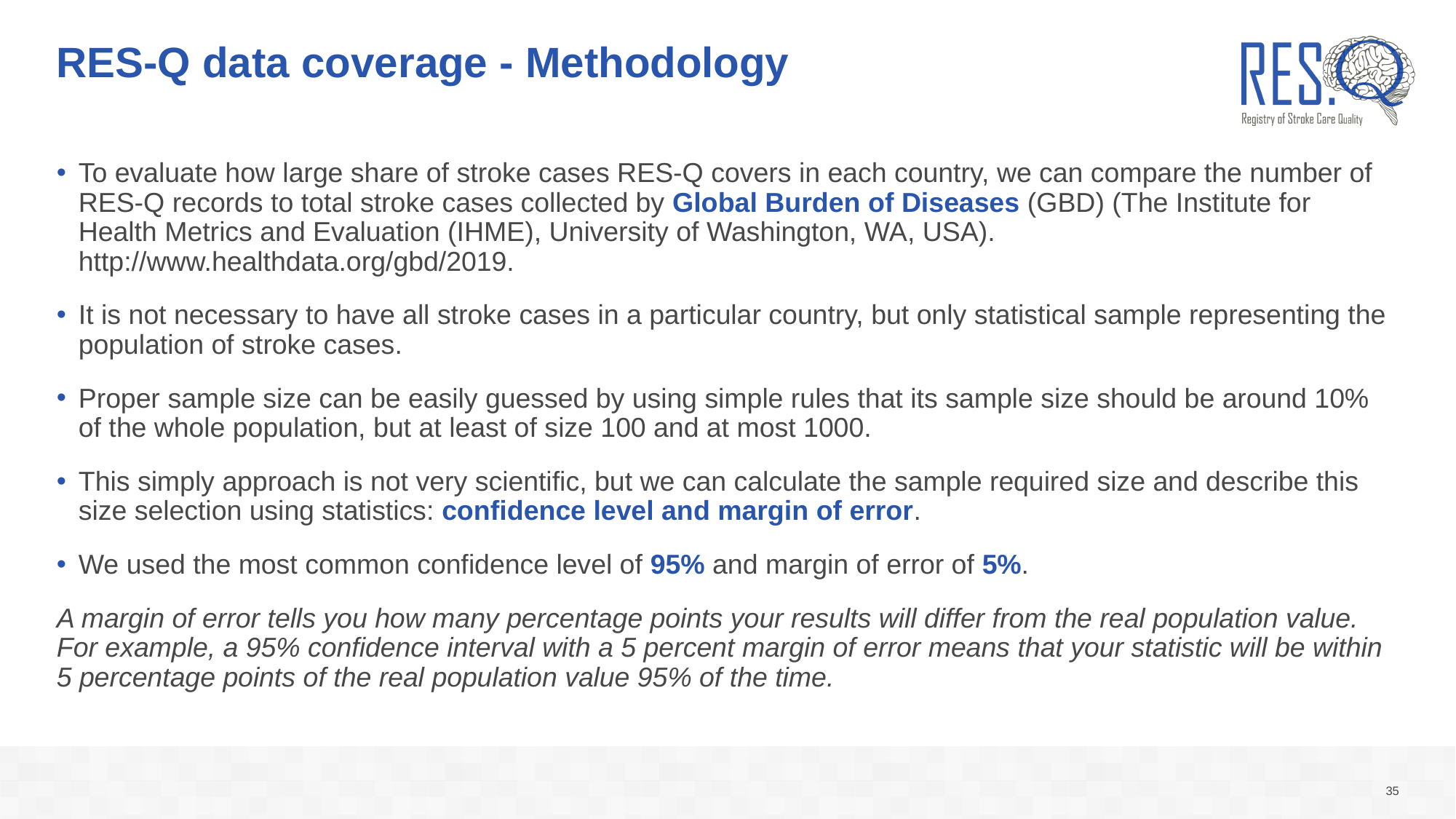

# RES-Q data coverage - Methodology
To evaluate how large share of stroke cases RES-Q covers in each country, we can compare the number of RES-Q records to total stroke cases collected by Global Burden of Diseases (GBD) (The Institute for Health Metrics and Evaluation (IHME), University of Washington, WA, USA). http://www.healthdata.org/gbd/2019.
It is not necessary to have all stroke cases in a particular country, but only statistical sample representing the population of stroke cases.
Proper sample size can be easily guessed by using simple rules that its sample size should be around 10% of the whole population, but at least of size 100 and at most 1000.
This simply approach is not very scientific, but we can calculate the sample required size and describe this size selection using statistics: confidence level and margin of error.
We used the most common confidence level of 95% and margin of error of 5%.
A margin of error tells you how many percentage points your results will differ from the real population value. For example, a 95% confidence interval with a 5 percent margin of error means that your statistic will be within 5 percentage points of the real population value 95% of the time.